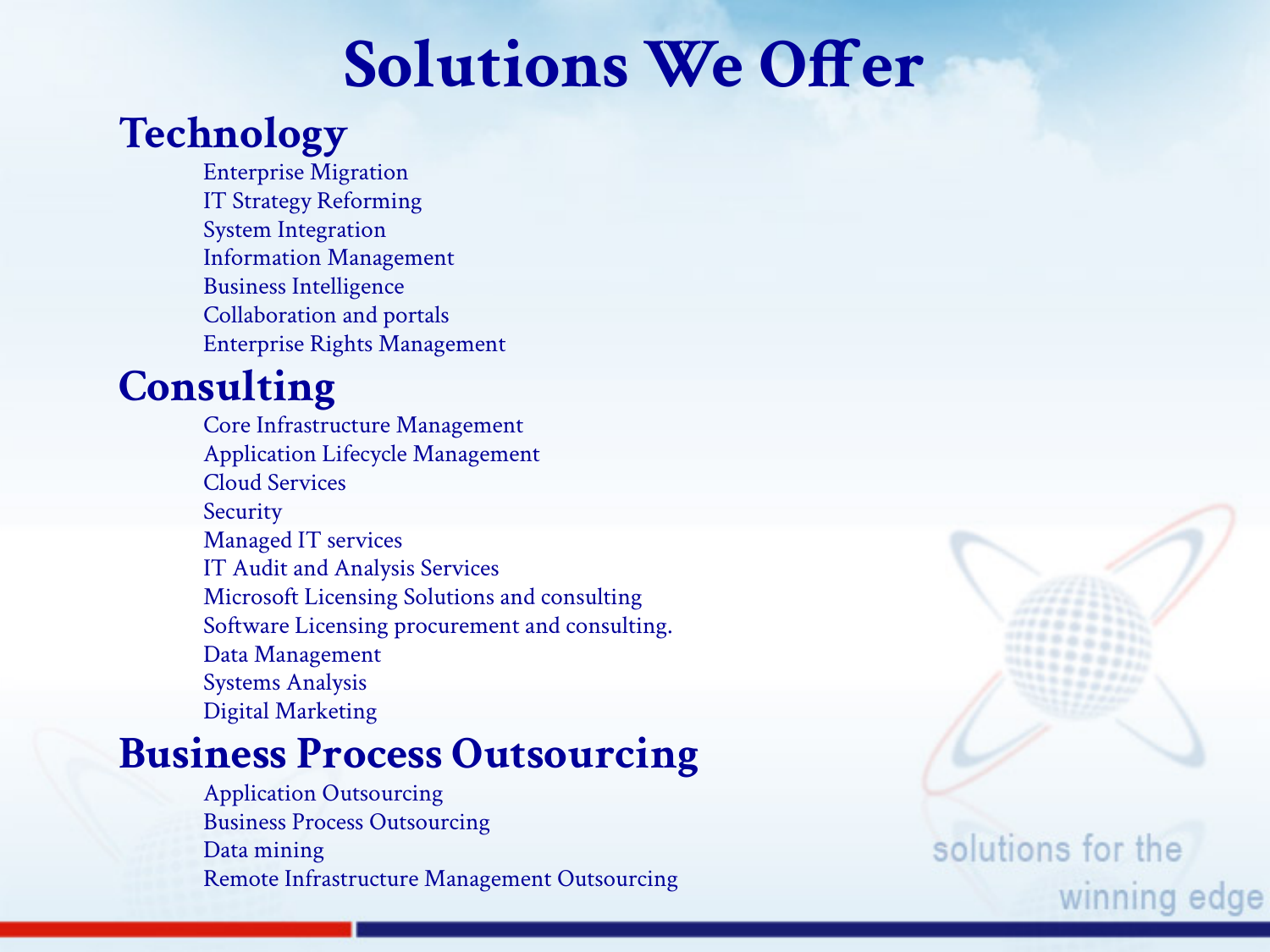

# Solutions We Offer
Technology
	Enterprise Migration
	IT Strategy Reforming
	System Integration
	Information Management
	Business Intelligence
	Collaboration and portals
	Enterprise Rights Management
Consulting
	Core Infrastructure Management
	Application Lifecycle Management
	Cloud Services
	Security
	Managed IT services
	IT Audit and Analysis Services
	Microsoft Licensing Solutions and consulting
	Software Licensing procurement and consulting.
	Data Management
	Systems Analysis
	Digital Marketing
Business Process Outsourcing
	Application Outsourcing
	Business Process Outsourcing
	Data mining
	Remote Infrastructure Management Outsourcing